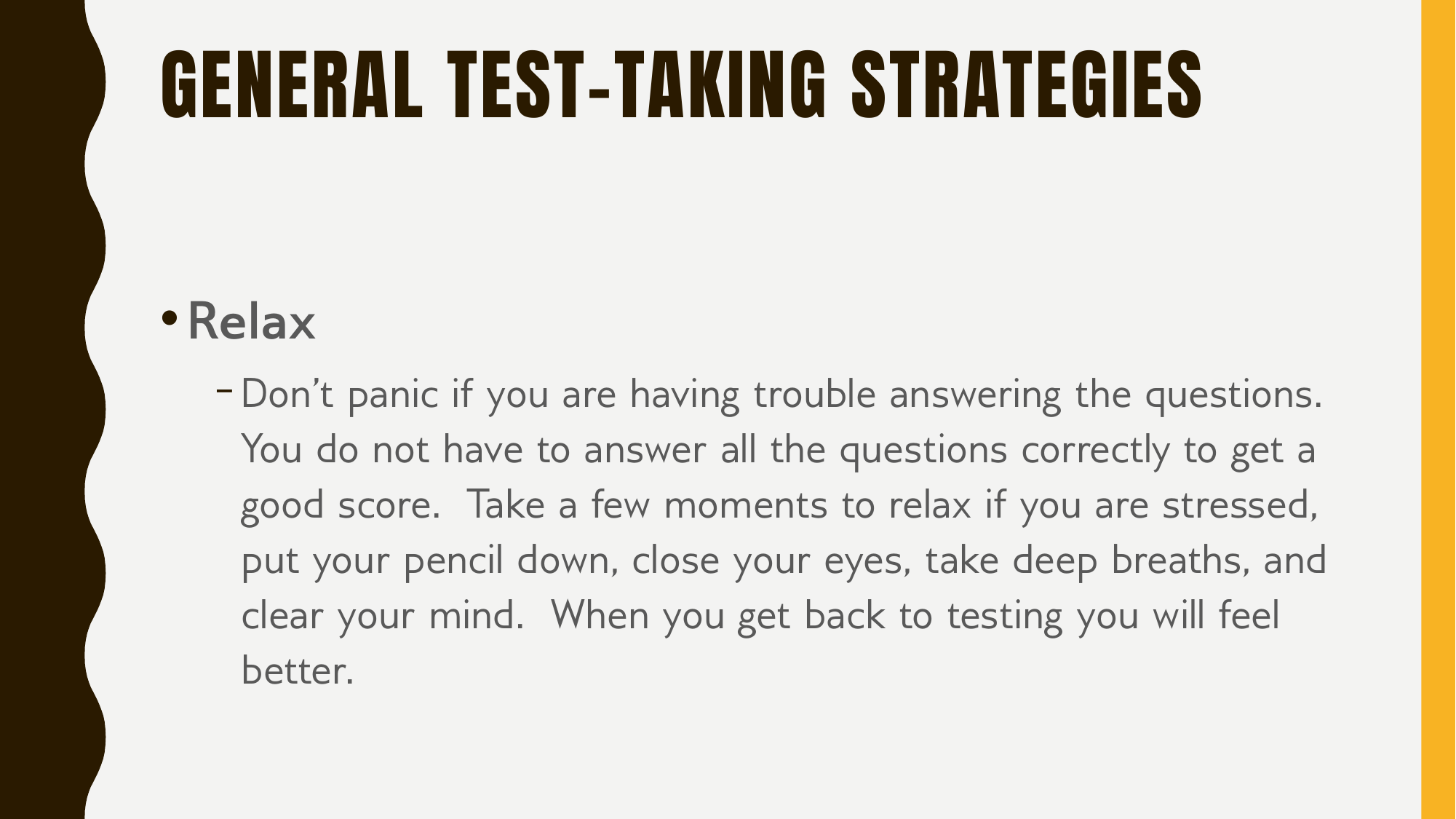

# General Test-Taking Strategies
Relax
Don’t panic if you are having trouble answering the questions.  You do not have to answer all the questions correctly to get a good score.  Take a few moments to relax if you are stressed, put your pencil down, close your eyes, take deep breaths, and clear your mind.  When you get back to testing you will feel better.